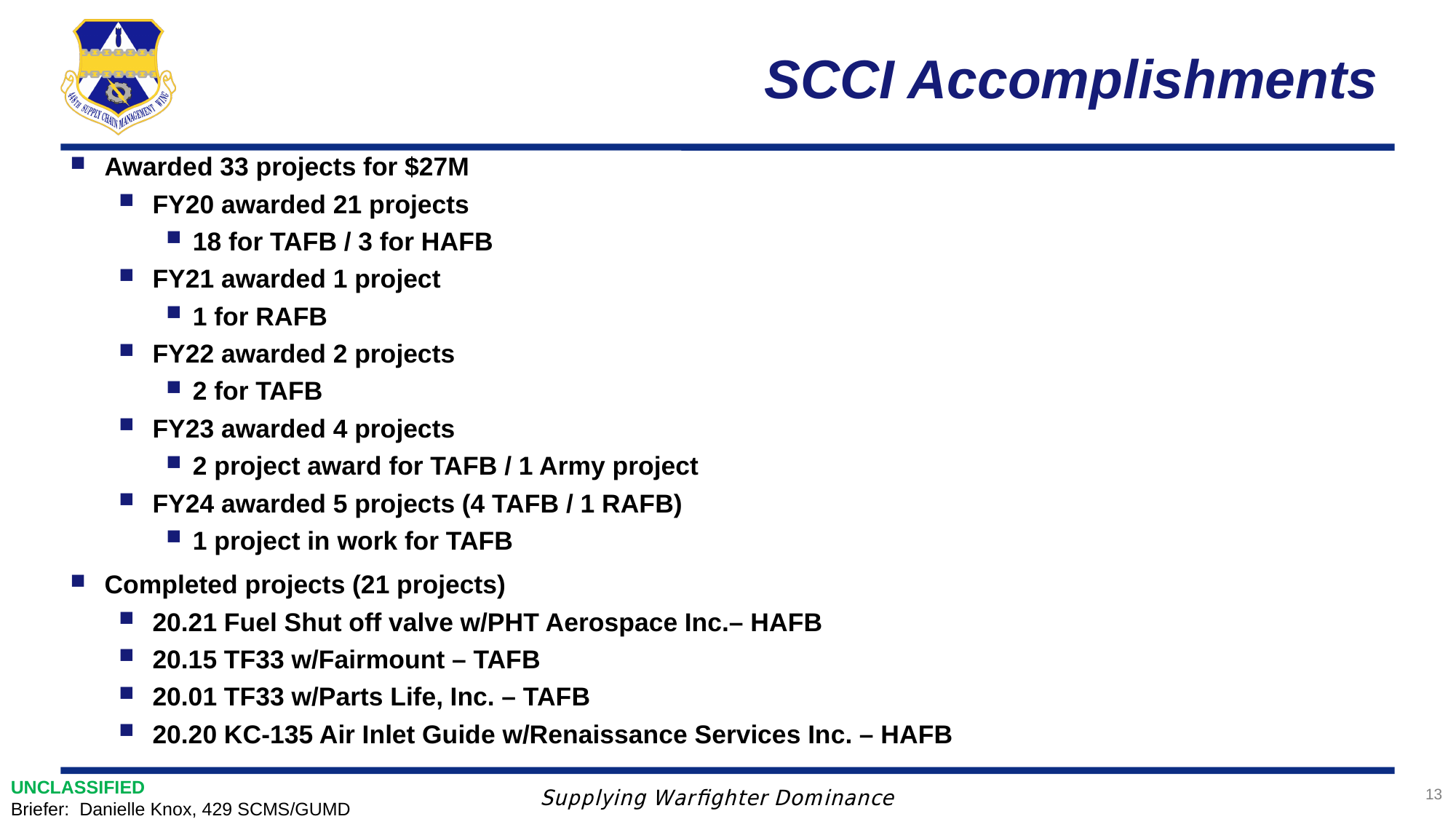

# SCCI Accomplishments
Awarded 33 projects for $27M
FY20 awarded 21 projects
18 for TAFB / 3 for HAFB
FY21 awarded 1 project
1 for RAFB
FY22 awarded 2 projects
2 for TAFB
FY23 awarded 4 projects
2 project award for TAFB / 1 Army project
FY24 awarded 5 projects (4 TAFB / 1 RAFB)
1 project in work for TAFB
Completed projects (21 projects)
20.21 Fuel Shut off valve w/PHT Aerospace Inc.– HAFB
20.15 TF33 w/Fairmount – TAFB
20.01 TF33 w/Parts Life, Inc. – TAFB
20.20 KC-135 Air Inlet Guide w/Renaissance Services Inc. – HAFB
13